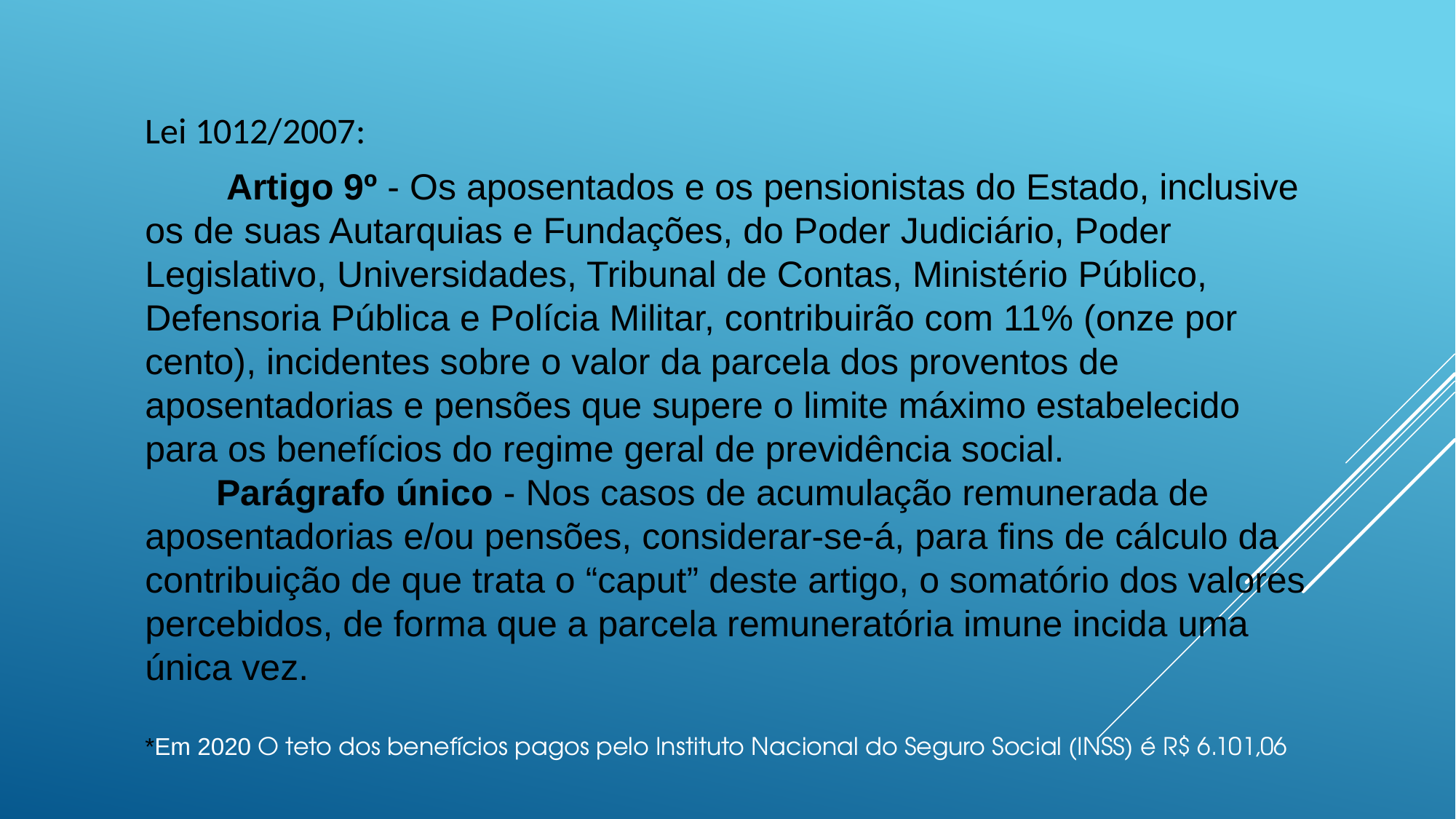

Lei 1012/2007:
        Artigo 9º - Os aposentados e os pensionistas do Estado, inclusive os de suas Autarquias e Fundações, do Poder Judiciário, Poder Legislativo, Universidades, Tribunal de Contas, Ministério Público, Defensoria Pública e Polícia Militar, contribuirão com 11% (onze por cento), incidentes sobre o valor da parcela dos proventos de aposentadorias e pensões que supere o limite máximo estabelecido para os benefícios do regime geral de previdência social.
       Parágrafo único - Nos casos de acumulação remunerada de aposentadorias e/ou pensões, considerar-se-á, para fins de cálculo da contribuição de que trata o “caput” deste artigo, o somatório dos valores percebidos, de forma que a parcela remuneratória imune incida uma única vez.
*Em 2020 O teto dos benefícios pagos pelo Instituto Nacional do Seguro Social (INSS) é R$ 6.101,06